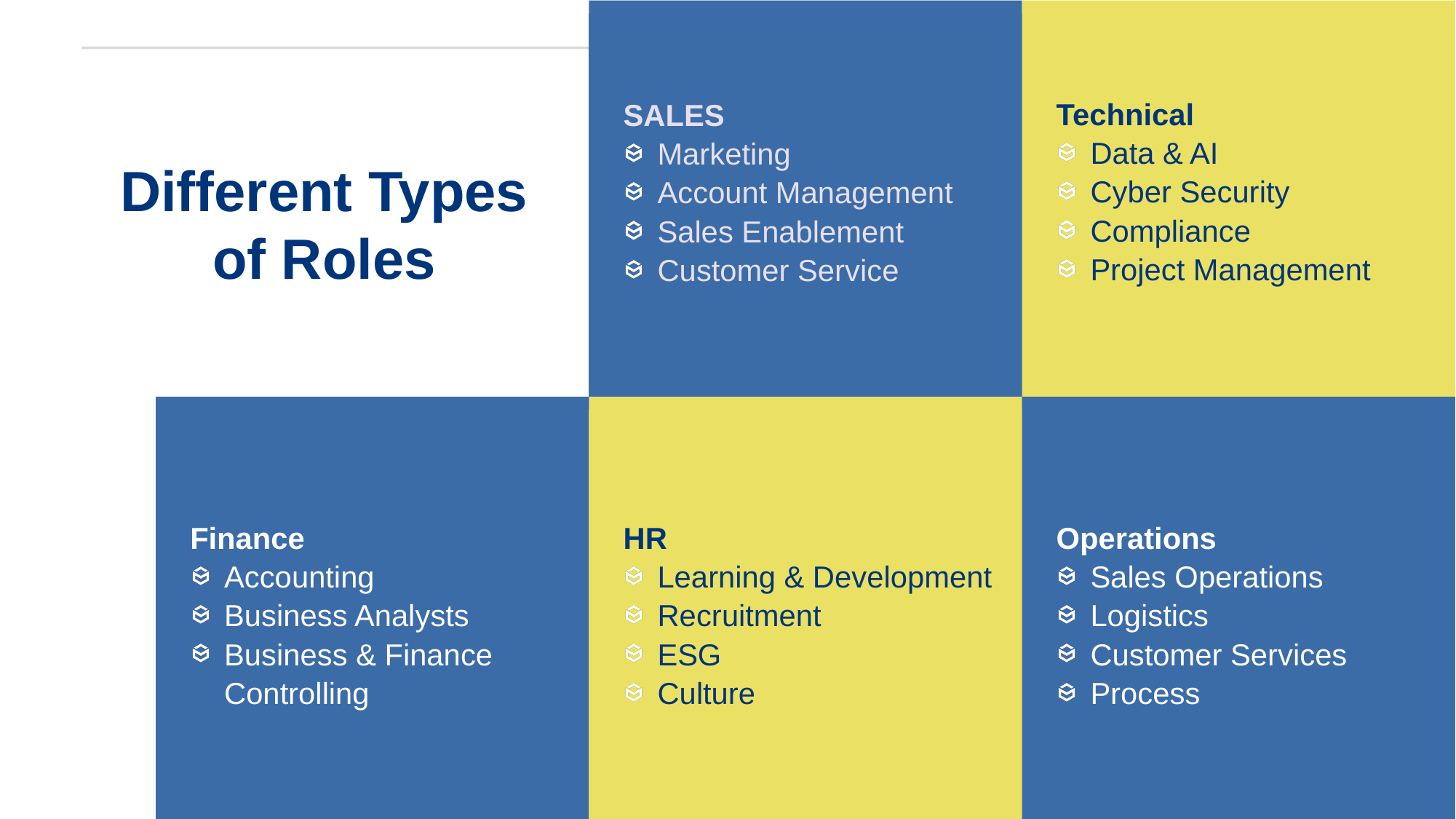

Technical
Data & AI
Cyber Security
Compliance
Project Management
SALES
Marketing
Account Management
Sales Enablement
Customer Service
Different Types of Roles

Finance
Accounting
Business Analysts
Business & Finance Controlling
HR
Learning & Development
Recruitment
ESG
Culture
Operations
Sales Operations
Logistics
Customer Services
Process